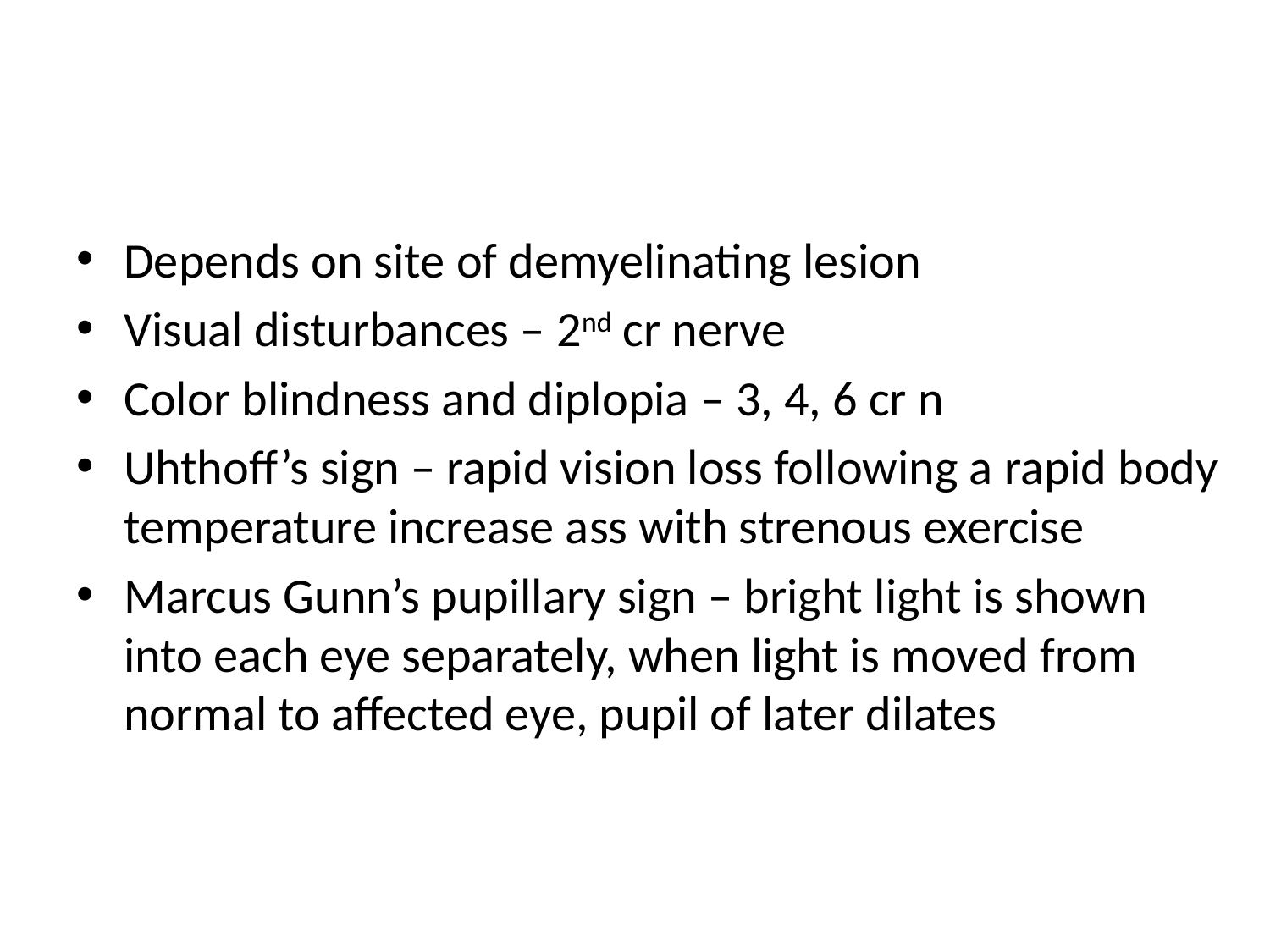

#
Depends on site of demyelinating lesion
Visual disturbances – 2nd cr nerve
Color blindness and diplopia – 3, 4, 6 cr n
Uhthoff’s sign – rapid vision loss following a rapid body temperature increase ass with strenous exercise
Marcus Gunn’s pupillary sign – bright light is shown into each eye separately, when light is moved from normal to affected eye, pupil of later dilates